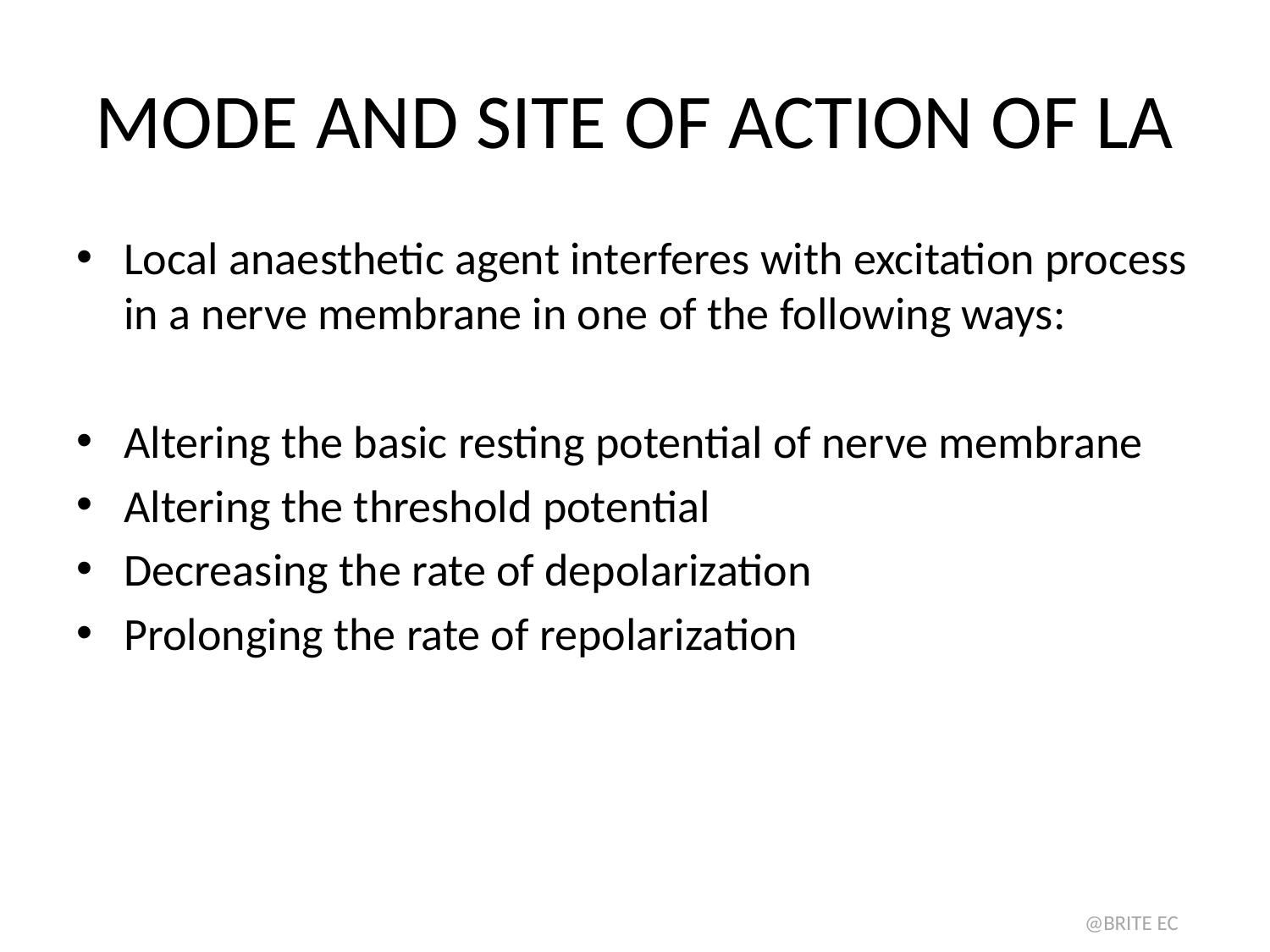

# MODE AND SITE OF ACTION OF LA
Local anaesthetic agent interferes with excitation process in a nerve membrane in one of the following ways:

Altering the basic resting potential of nerve membrane
Altering the threshold potential
Decreasing the rate of depolarization
Prolonging the rate of repolarization